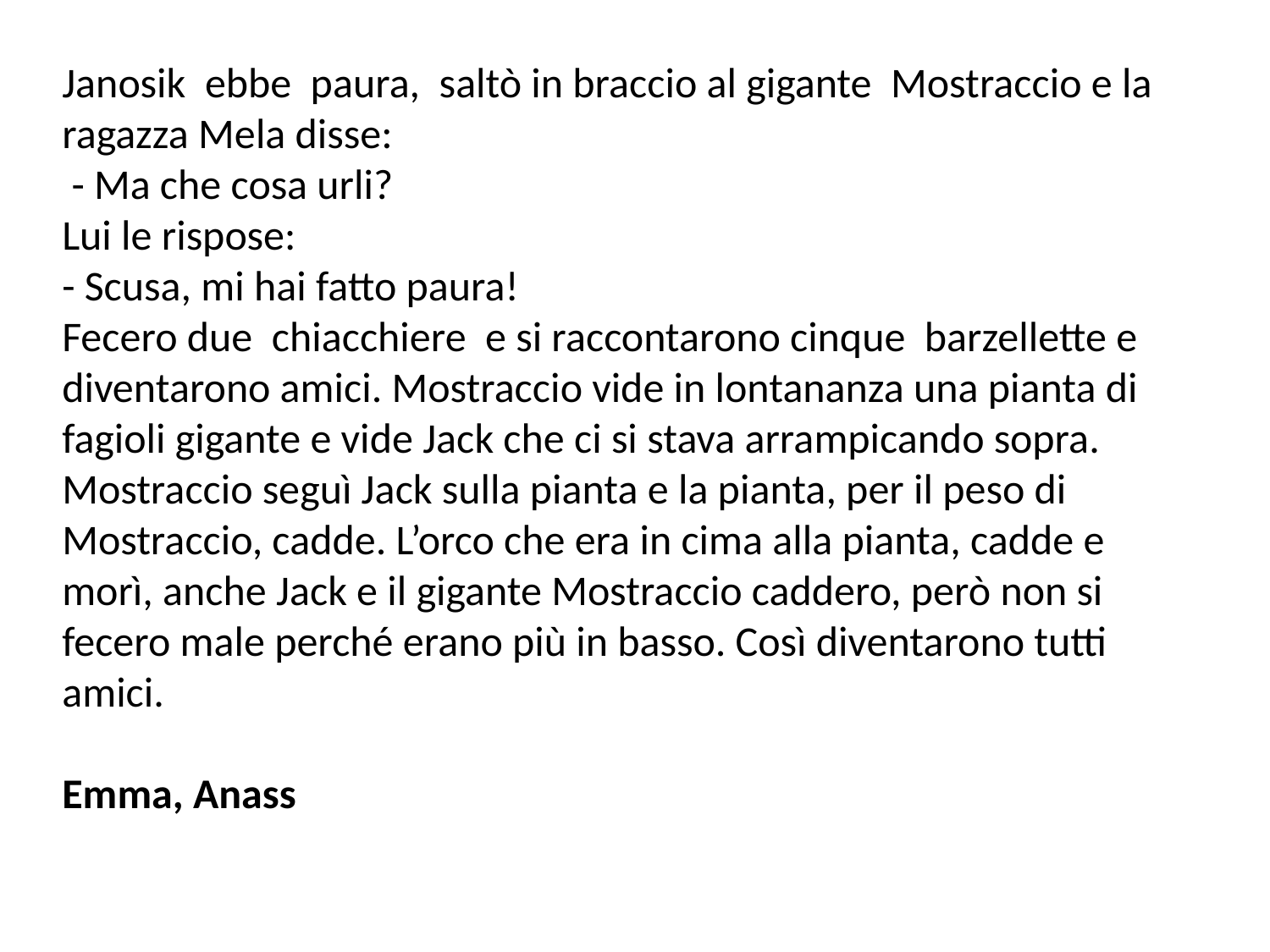

Janosik  ebbe  paura,  saltò in braccio al gigante  Mostraccio e la ragazza Mela disse:
 - Ma che cosa urli?
Lui le rispose:
- Scusa, mi hai fatto paura!
Fecero due  chiacchiere  e si raccontarono cinque  barzellette e diventarono amici. Mostraccio vide in lontananza una pianta di fagioli gigante e vide Jack che ci si stava arrampicando sopra.
Mostraccio seguì Jack sulla pianta e la pianta, per il peso di Mostraccio, cadde. L’orco che era in cima alla pianta, cadde e morì, anche Jack e il gigante Mostraccio caddero, però non si fecero male perché erano più in basso. Così diventarono tutti amici.

Emma, Anass